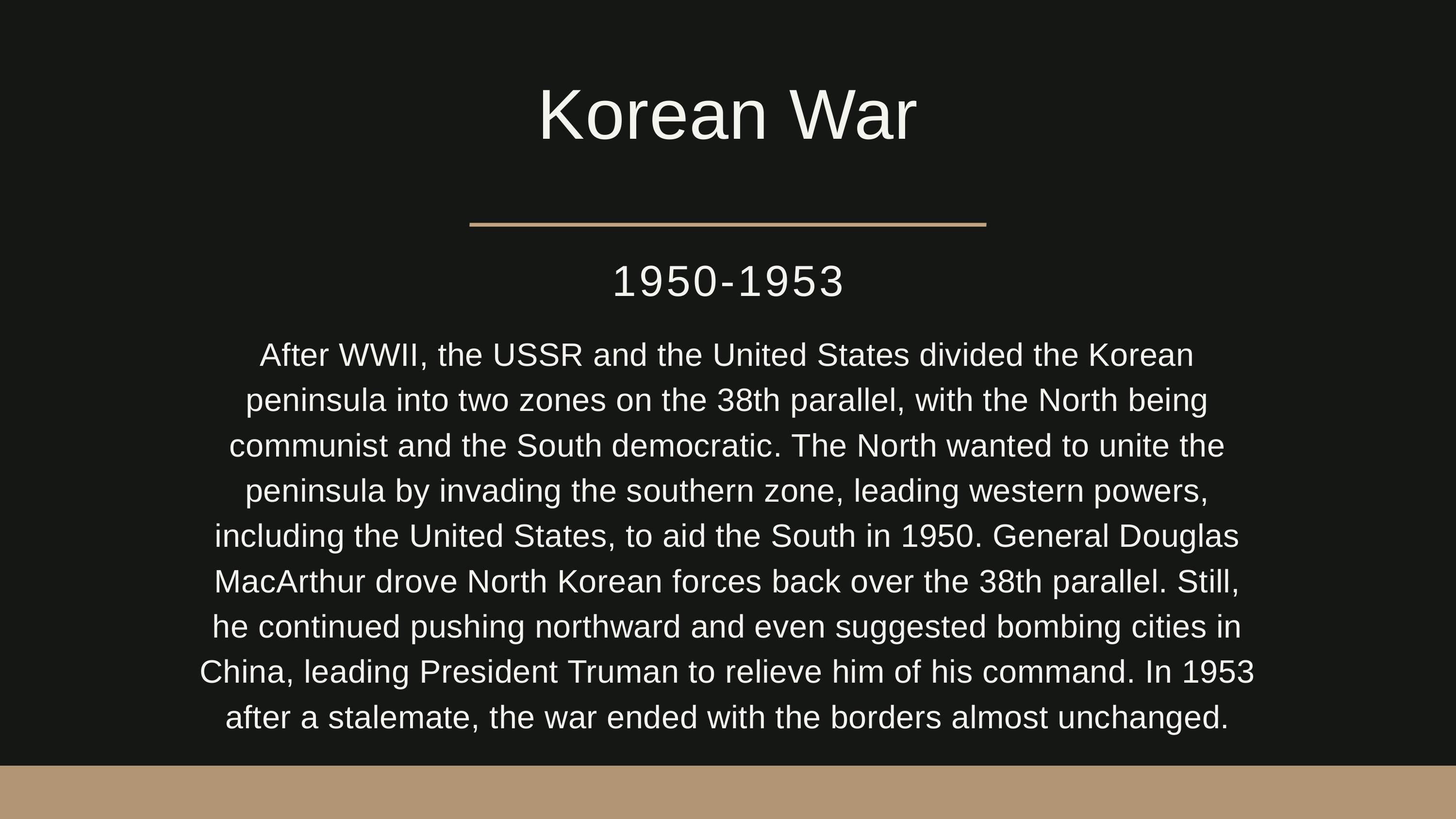

Korean War

1950-1953
After WWII, the USSR and the United States divided the Korean peninsula into two zones on the 38th parallel, with the North being communist and the South democratic. The North wanted to unite the peninsula by invading the southern zone, leading western powers, including the United States, to aid the South in 1950. General Douglas MacArthur drove North Korean forces back over the 38th parallel. Still, he continued pushing northward and even suggested bombing cities in China, leading President Truman to relieve him of his command. In 1953 after a stalemate, the war ended with the borders almost unchanged.